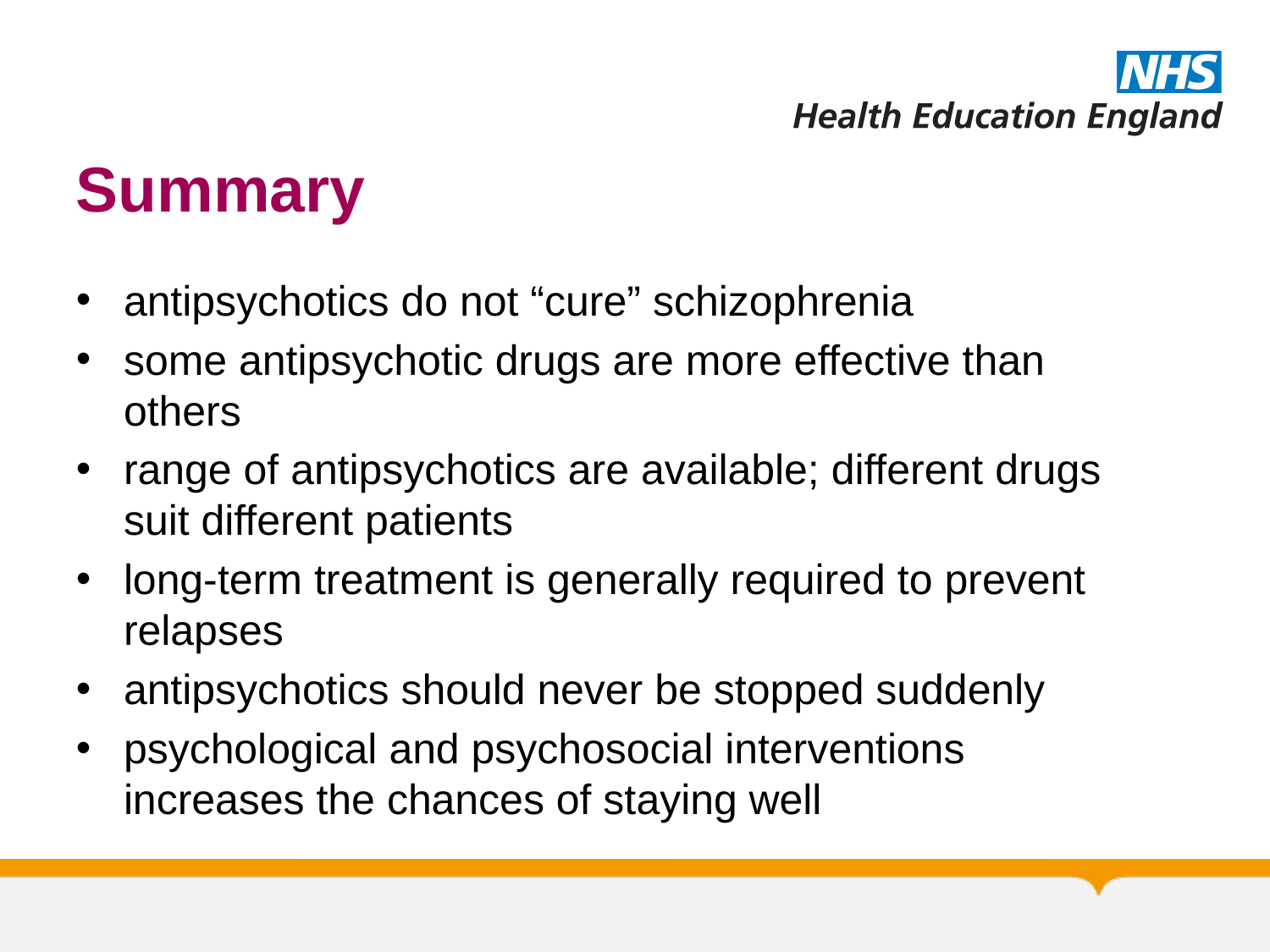

# Summary
antipsychotics do not “cure” schizophrenia
some antipsychotic drugs are more effective than others
range of antipsychotics are available; different drugs suit different patients
long-term treatment is generally required to prevent relapses
antipsychotics should never be stopped suddenly
psychological and psychosocial interventions increases the chances of staying well